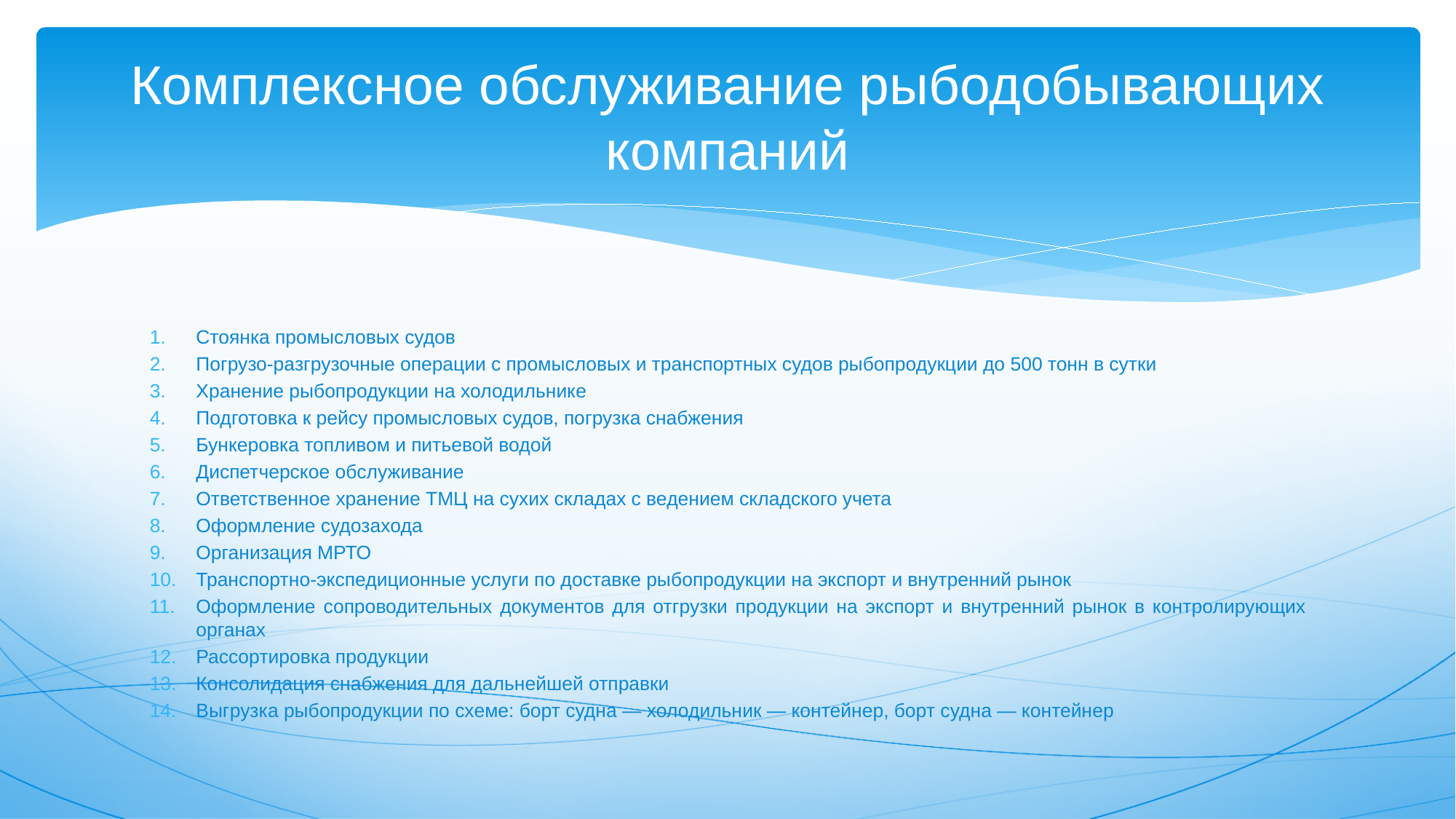

# Комплексное обслуживание рыбодобывающих компаний
Стоянка промысловых судов
Погрузо-разгрузочные операции с промысловых и транспортных судов рыбопродукции до 500 тонн в сутки
Хранение рыбопродукции на холодильнике
Подготовка к рейсу промысловых судов, погрузка снабжения
Бункеровка топливом и питьевой водой
Диспетчерское обслуживание
Ответственное хранение ТМЦ на сухих складах с ведением складского учета
Оформление судозахода
Организация МРТО
Транспортно-экспедиционные услуги по доставке рыбопродукции на экспорт и внутренний рынок
Оформление сопроводительных документов для отгрузки продукции на экспорт и внутренний рынок в контролирующих органах
Рассортировка продукции
Консолидация снабжения для дальнейшей отправки
Выгрузка рыбопродукции по схеме: борт судна — холодильник — контейнер, борт судна — контейнер